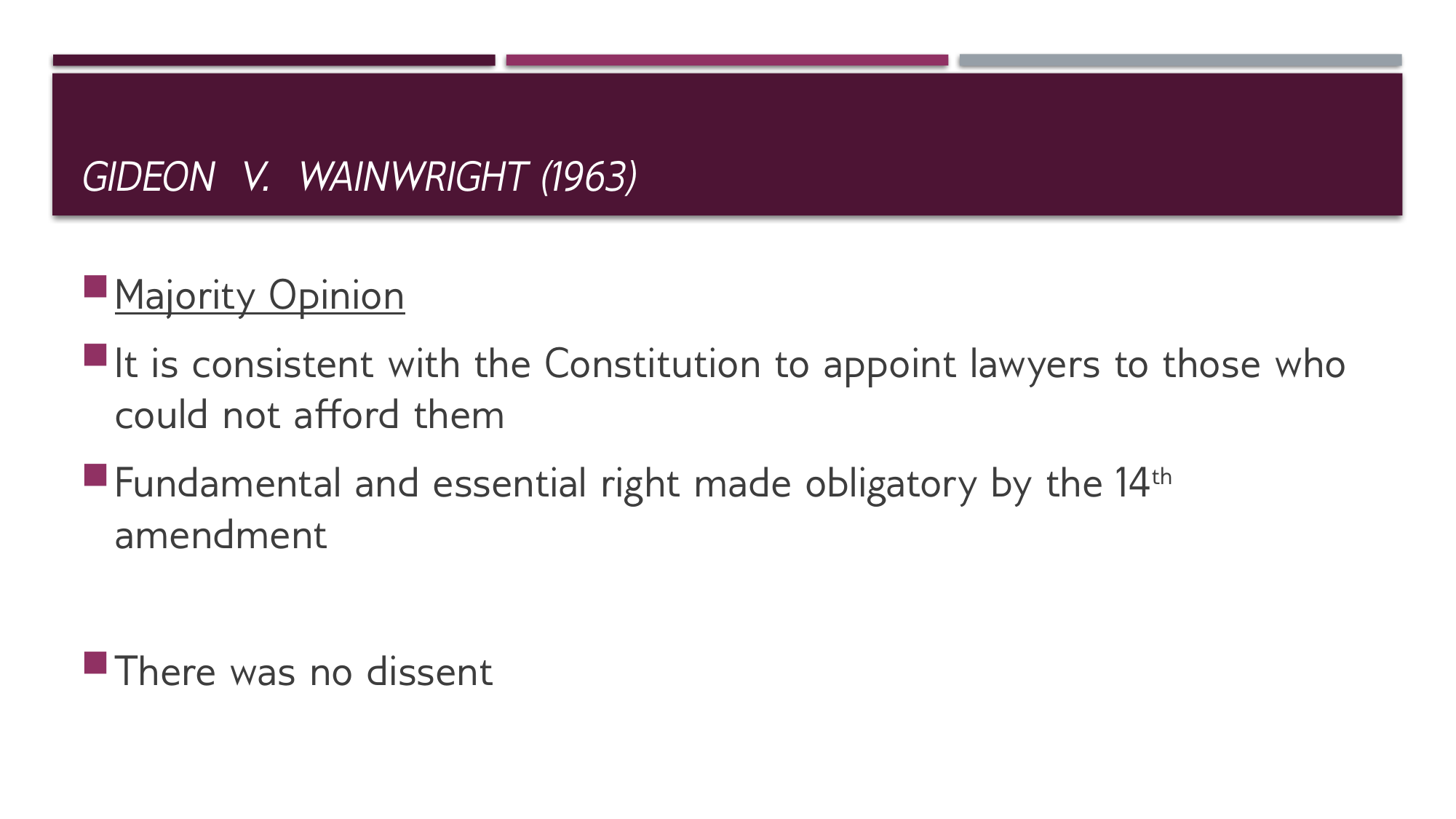

# Gideon  v.  wainwright (1963)
Majority Opinion
It is consistent with the Constitution to appoint lawyers to those who could not afford them
Fundamental and essential right made obligatory by the 14th amendment

There was no dissent